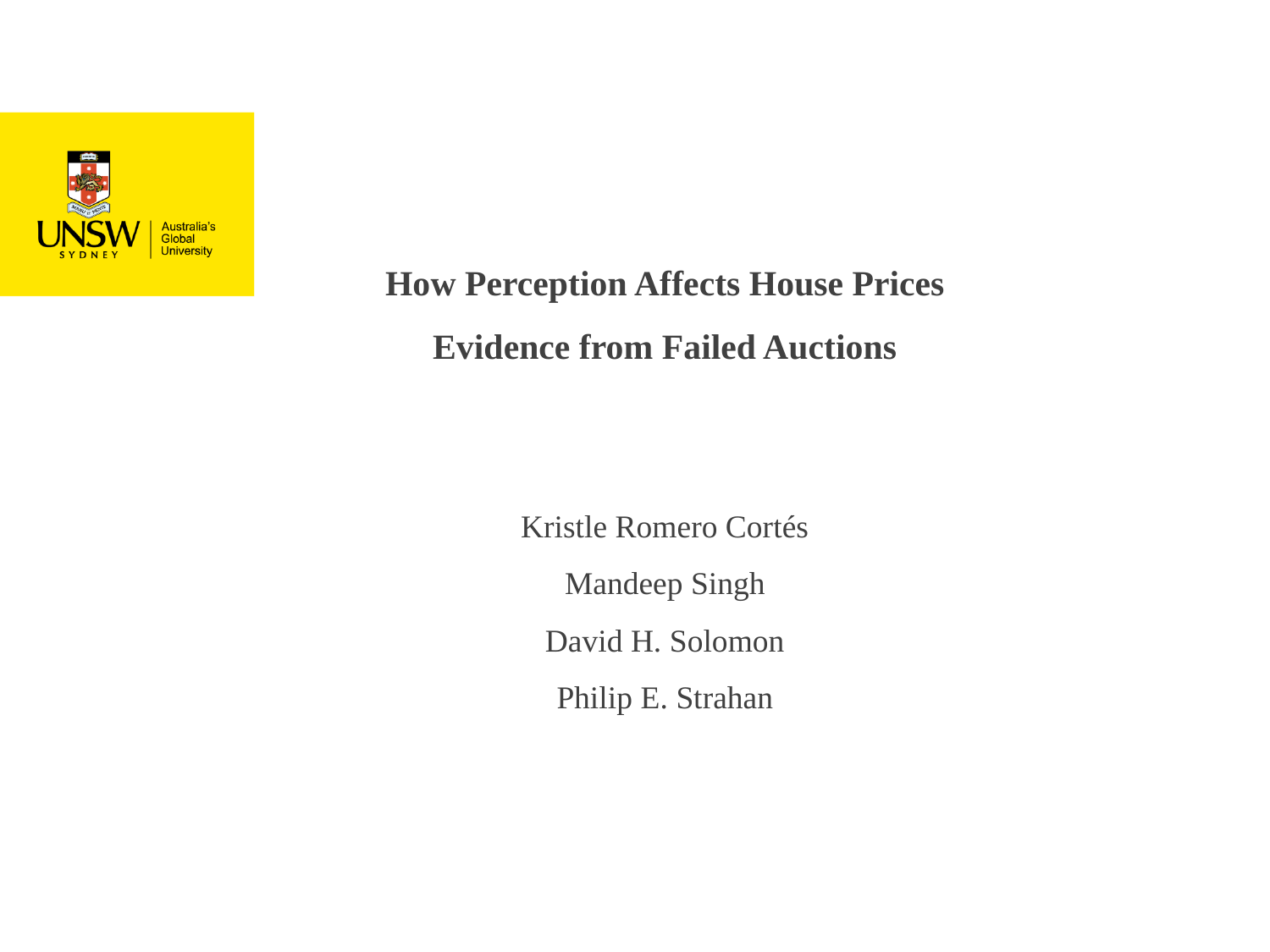

How Perception Affects House Prices
Evidence from Failed Auctions

Kristle Romero Cortés
Mandeep Singh
David H. Solomon
Philip E. Strahan